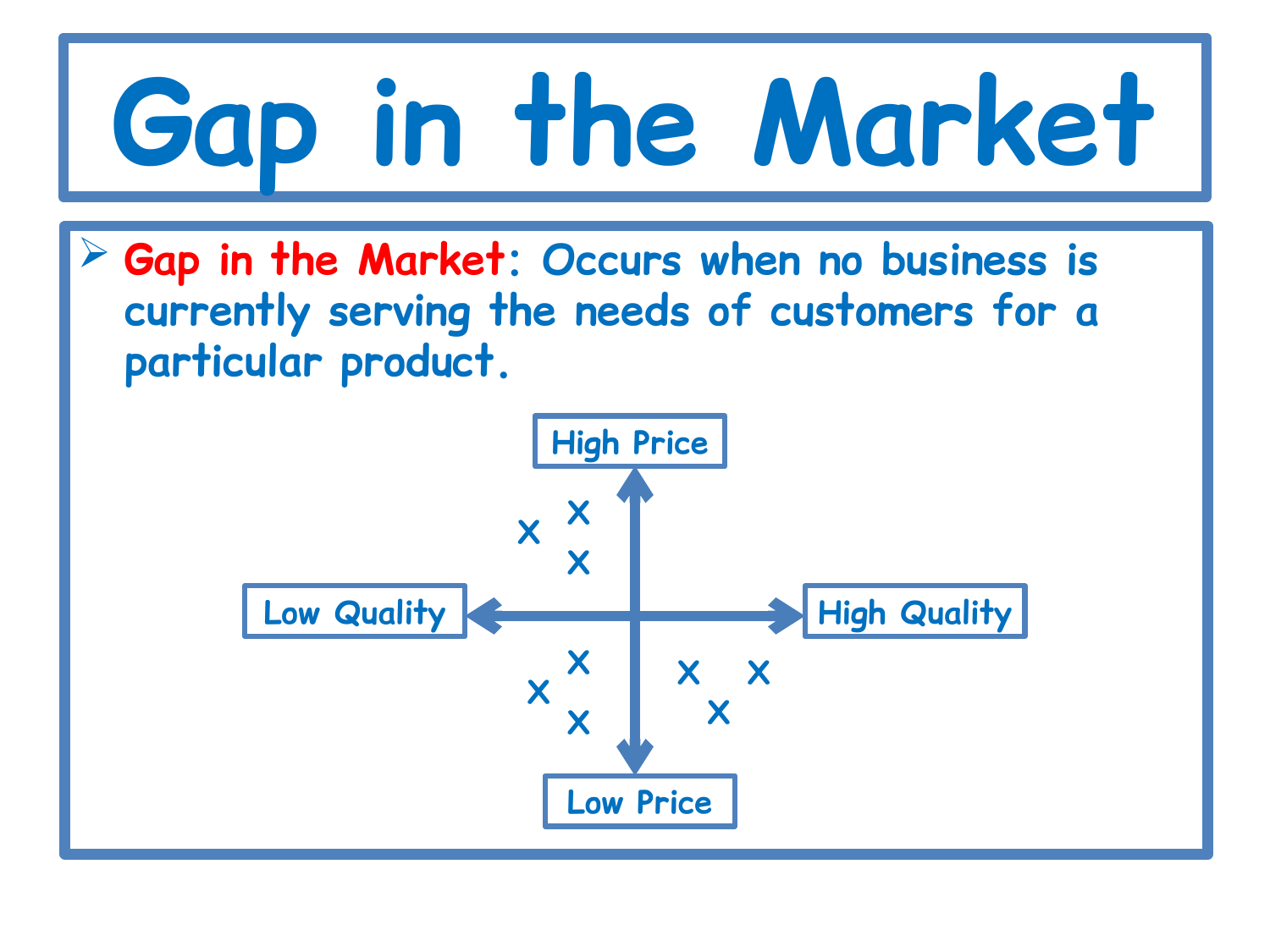

# Gap in the Market
Gap in the Market: Occurs when no business is currently serving the needs of customers for a particular product.
High Price
X
X
X
Low Quality
High Quality
X
X
X
X
X
X
Low Price